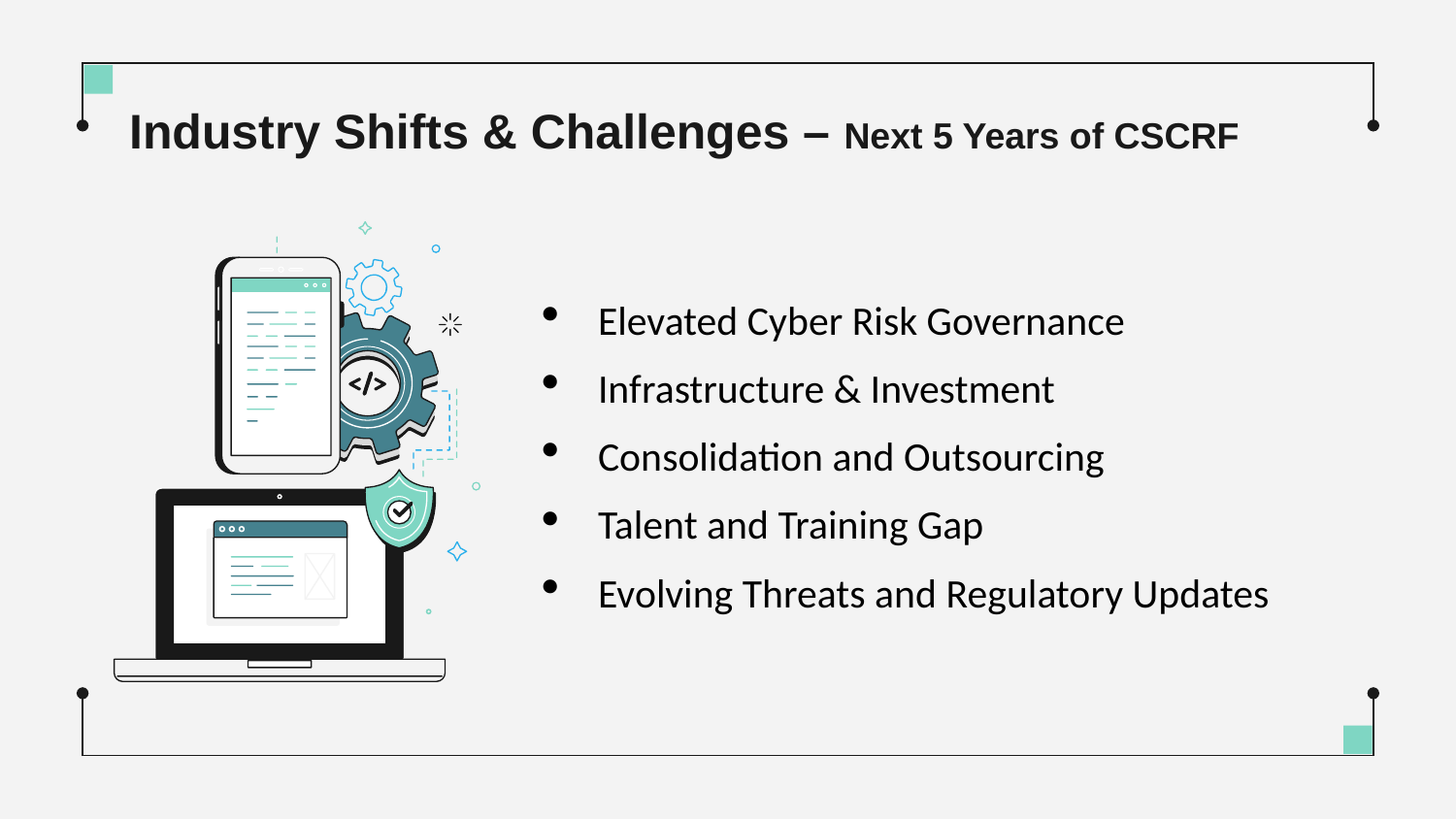

# Industry Shifts & Challenges – Next 5 Years of CSCRF

Elevated Cyber Risk Governance
Infrastructure & Investment
Consolidation and Outsourcing
Talent and Training Gap
Evolving Threats and Regulatory Updates